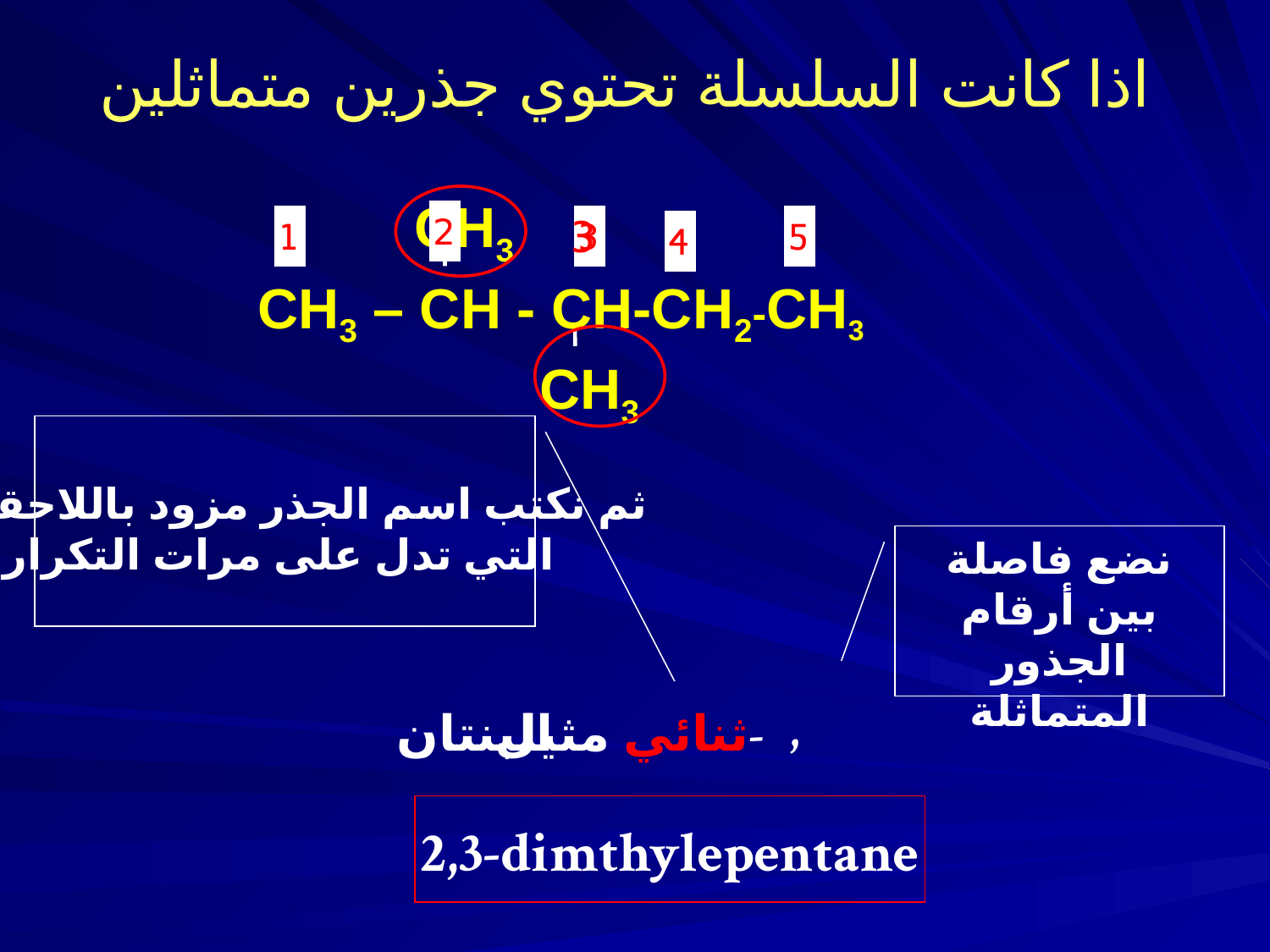

# اذا كانت السلسلة تحتوي جذرين متماثلين
          CH3
CH3 – CH - CH-CH2-CH3
                  CH3

2
2
1
3
3
5
4

ثم نكتب اسم الجذر مزود باللاحقة di
 التي تدل على مرات التكرار

نضع فاصلة بين أرقام الجذور المتماثلة
البنتان
ثنائي مثيل-
,
2,3-dimthylepentane